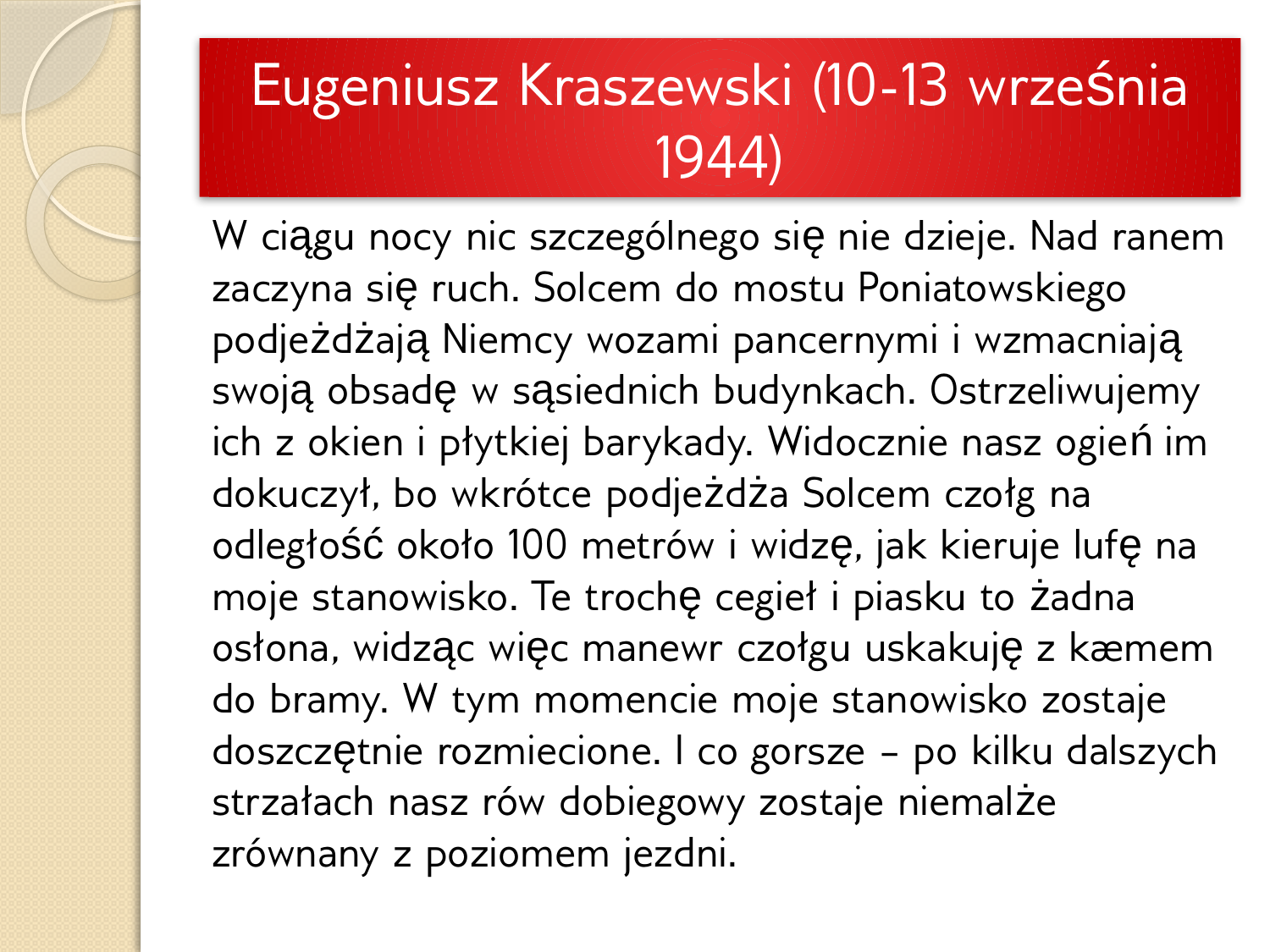

# Eugeniusz Kraszewski (10-13 września 1944)
W ciągu nocy nic szczególnego się nie dzieje. Nad ranem zaczyna się ruch. Solcem do mostu Poniatowskiego podjeżdżają Niemcy wozami pancernymi i wzmacniają swoją obsadę w sąsiednich budynkach. Ostrzeliwujemy ich z okien i płytkiej barykady. Widocznie nasz ogień im dokuczył, bo wkrótce podjeżdża Solcem czołg na odległość około 100 metrów i widzę, jak kieruje lufę na moje stanowisko. Te trochę cegieł i piasku to żadna osłona, widząc więc manewr czołgu uskakuję z kaemem do bramy. W tym momencie moje stanowisko zostaje doszczętnie rozmiecione. I co gorsze – po kilku dalszych strzałach nasz rów dobiegowy zostaje niemalże zrównany z poziomem jezdni.